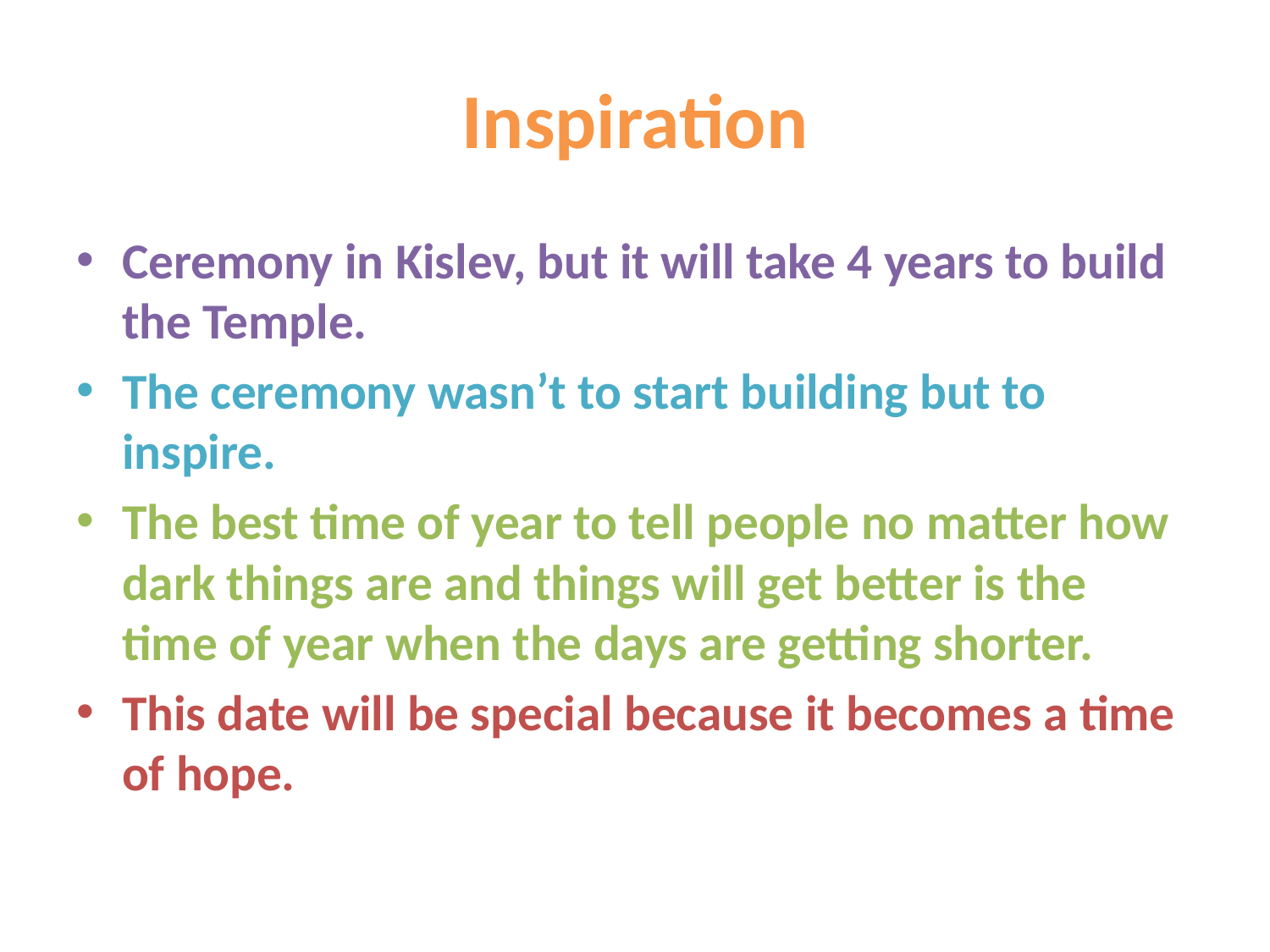

# Inspiration
Ceremony in Kislev, but it will take 4 years to build the Temple.
The ceremony wasn’t to start building but to inspire.
The best time of year to tell people no matter how dark things are and things will get better is the time of year when the days are getting shorter.
This date will be special because it becomes a time of hope.